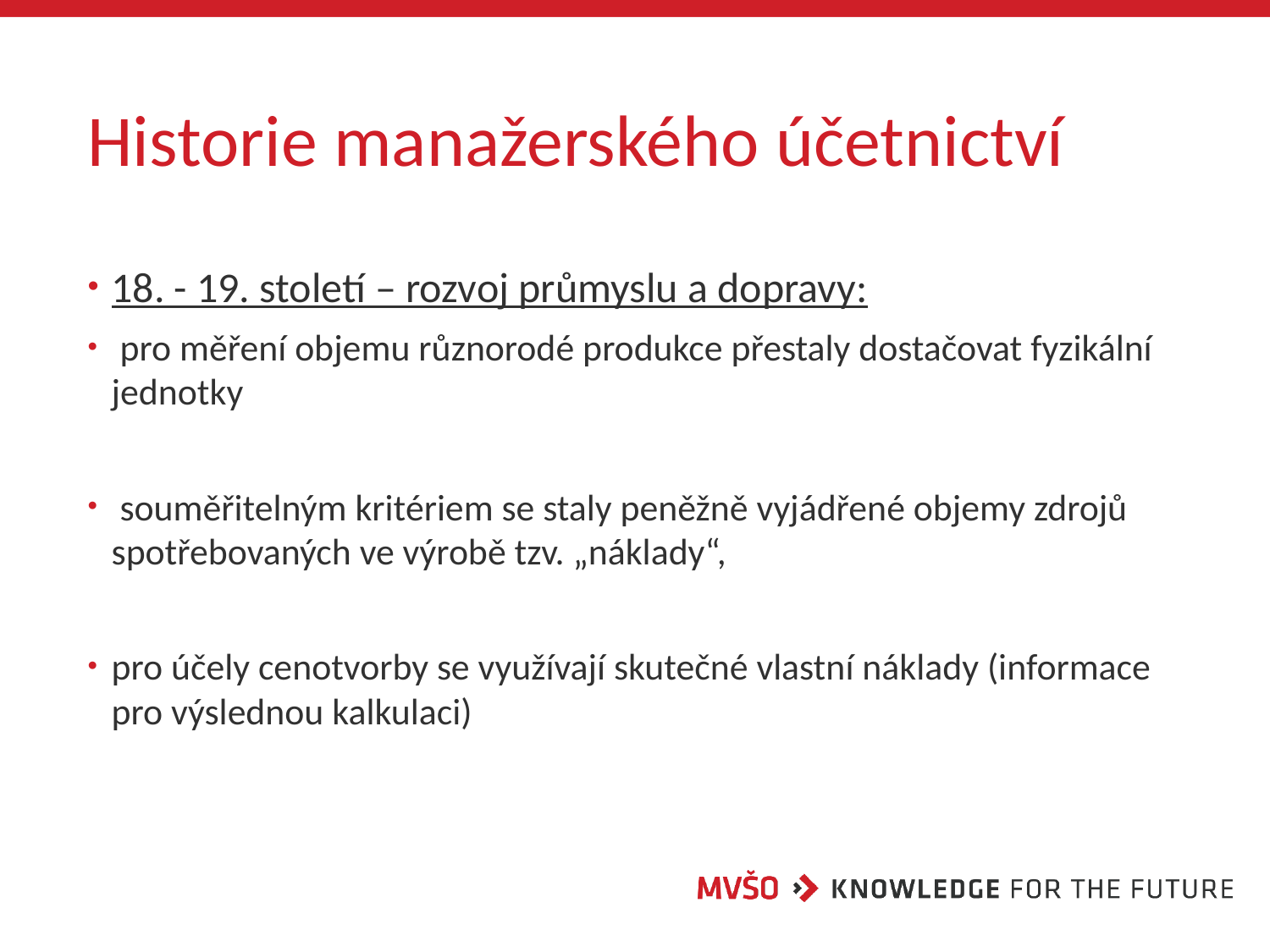

# Historie manažerského účetnictví
18. - 19. století – rozvoj průmyslu a dopravy:
 pro měření objemu různorodé produkce přestaly dostačovat fyzikální   jednotky

 souměřitelným kritériem se staly peněžně vyjádřené objemy zdrojů spotřebovaných ve výrobě tzv. „náklady“,

pro účely cenotvorby se využívají skutečné vlastní náklady (informace pro výslednou kalkulaci)